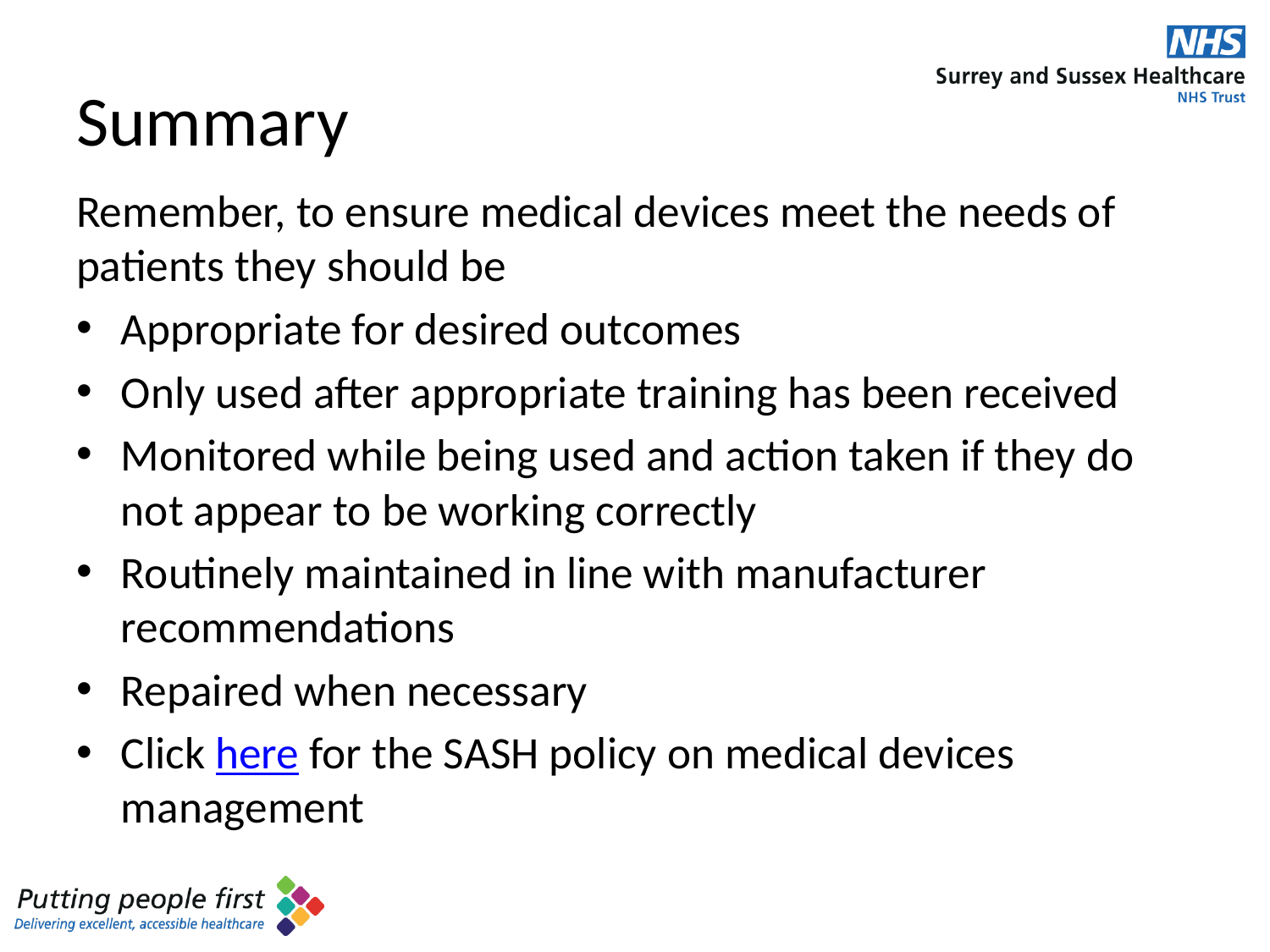

# Summary
Remember, to ensure medical devices meet the needs of patients they should be
Appropriate for desired outcomes
Only used after appropriate training has been received
Monitored while being used and action taken if they do not appear to be working correctly
Routinely maintained in line with manufacturer recommendations
Repaired when necessary
Click here for the SASH policy on medical devices management